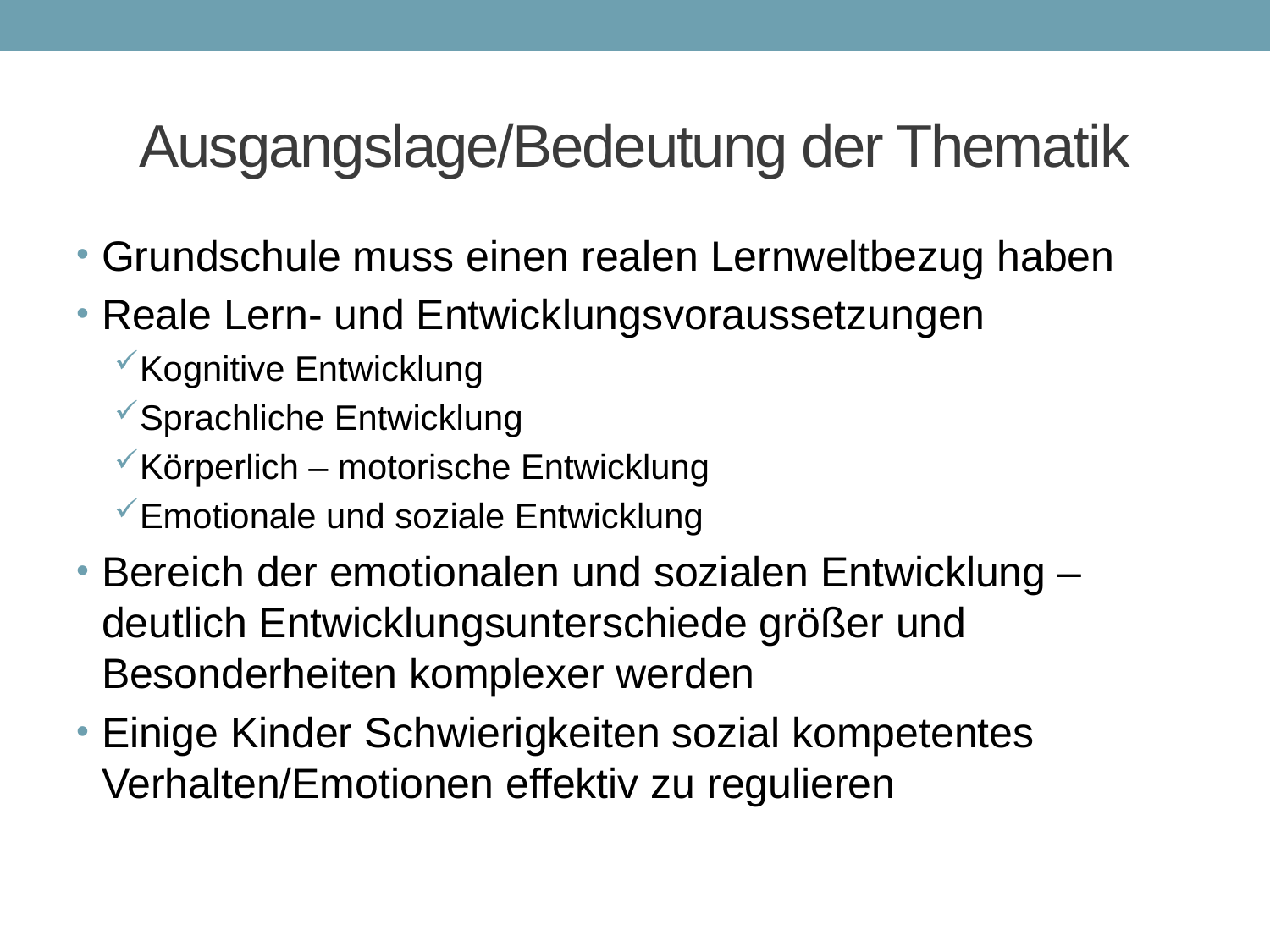

# Ausgangslage/Bedeutung der Thematik
Grundschule muss einen realen Lernweltbezug haben
Reale Lern- und Entwicklungsvoraussetzungen
Kognitive Entwicklung
Sprachliche Entwicklung
Körperlich – motorische Entwicklung
Emotionale und soziale Entwicklung
Bereich der emotionalen und sozialen Entwicklung – deutlich Entwicklungsunterschiede größer und Besonderheiten komplexer werden
Einige Kinder Schwierigkeiten sozial kompetentes Verhalten/Emotionen effektiv zu regulieren